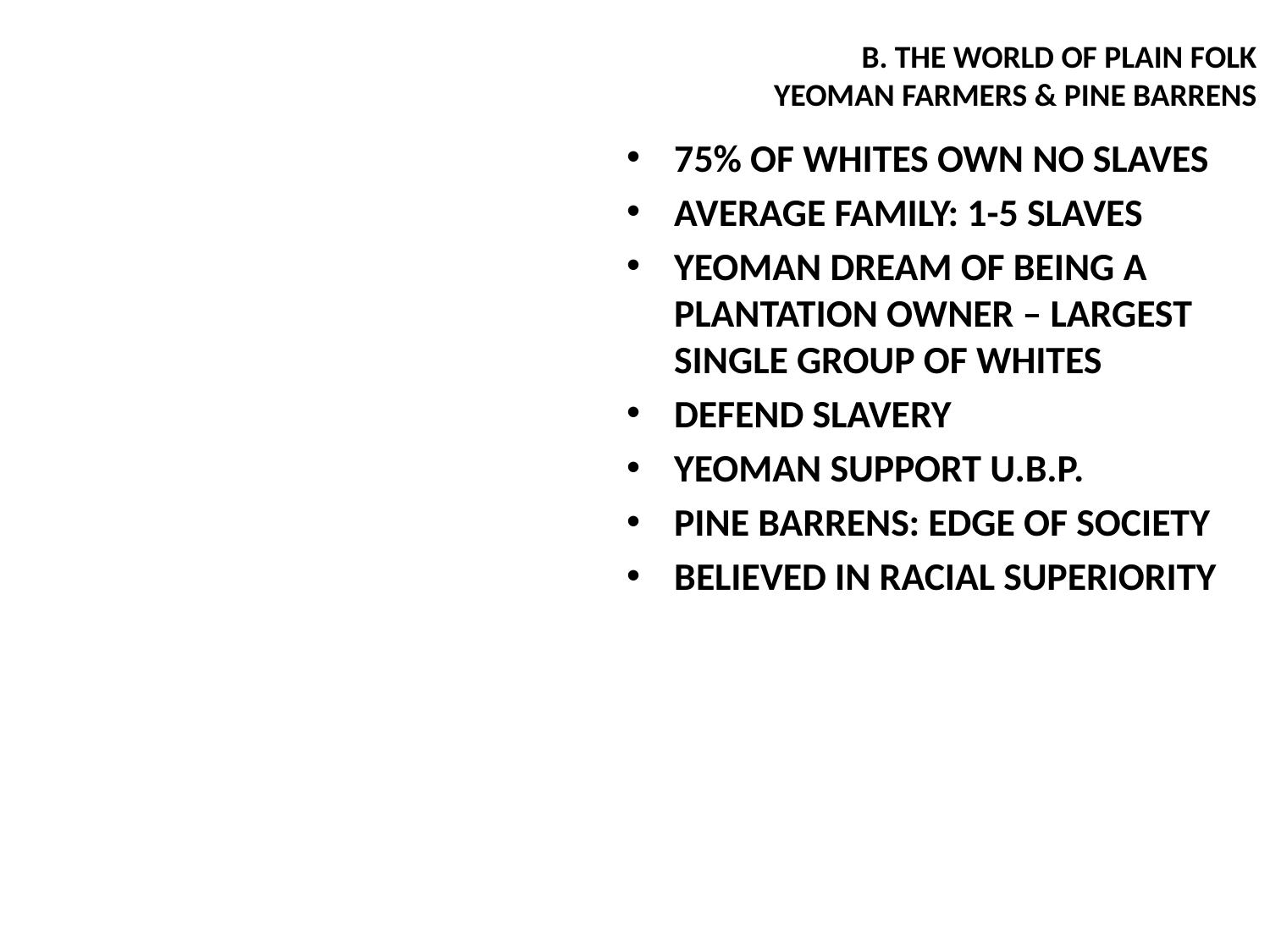

# B. THE WORLD OF PLAIN FOLK YEOMAN FARMERS & PINE BARRENS
75% OF WHITES OWN NO SLAVES
AVERAGE FAMILY: 1-5 SLAVES
YEOMAN DREAM OF BEING A PLANTATION OWNER – LARGEST SINGLE GROUP OF WHITES
DEFEND SLAVERY
YEOMAN SUPPORT U.B.P.
PINE BARRENS: EDGE OF SOCIETY
BELIEVED IN RACIAL SUPERIORITY